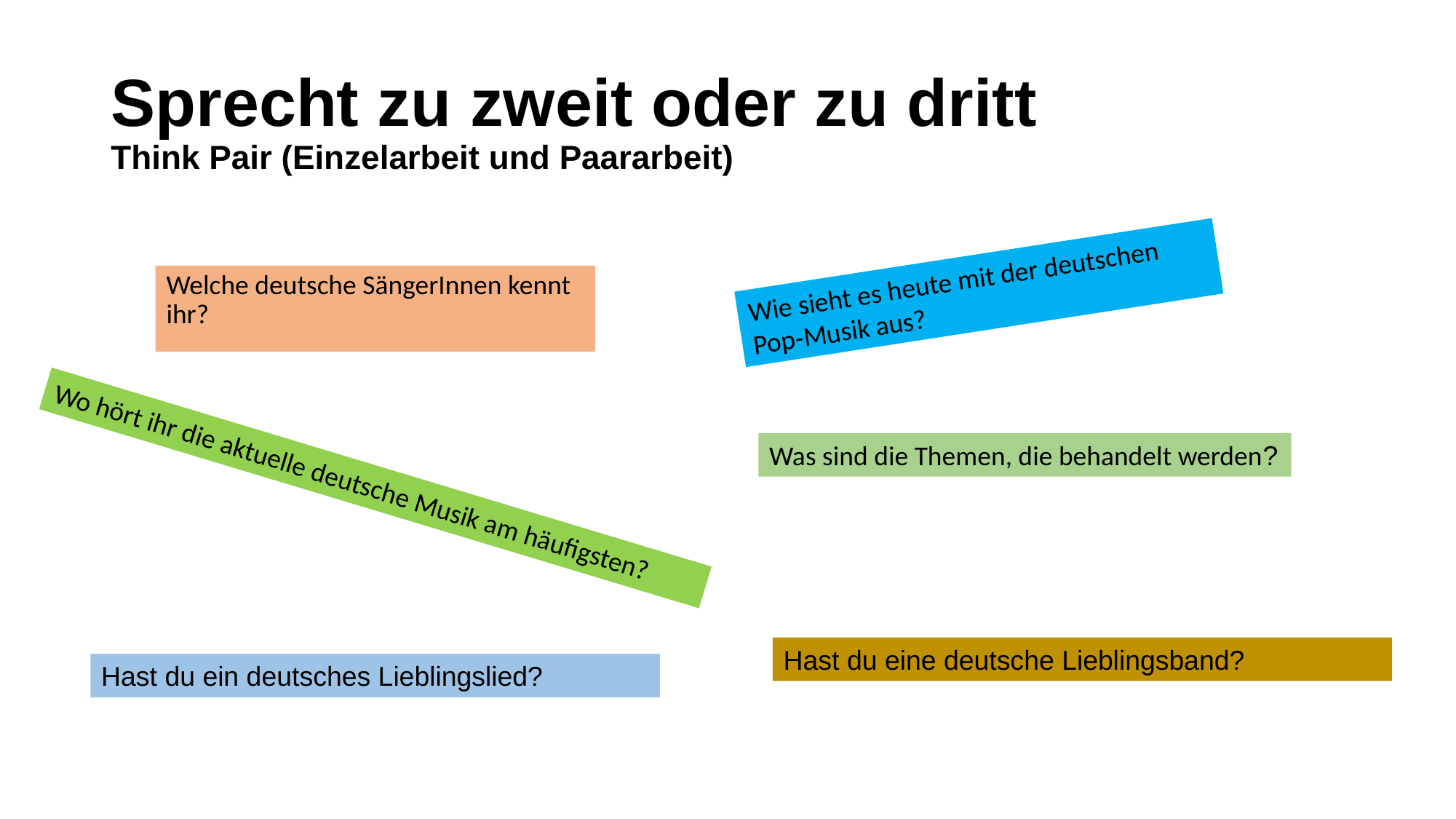

# Sprecht zu zweit oder zu dritt Think Pair (Einzelarbeit und Paararbeit)
Wie sieht es heute mit der deutschen Pop-Musik aus?
Welche deutsche SängerInnen kennt ihr?
Was sind die Themen, die behandelt werden?
Wo hört ihr die aktuelle deutsche Musik am häufigsten?
Hast du eine deutsche Lieblingsband?
Hast du ein deutsches Lieblingslied?